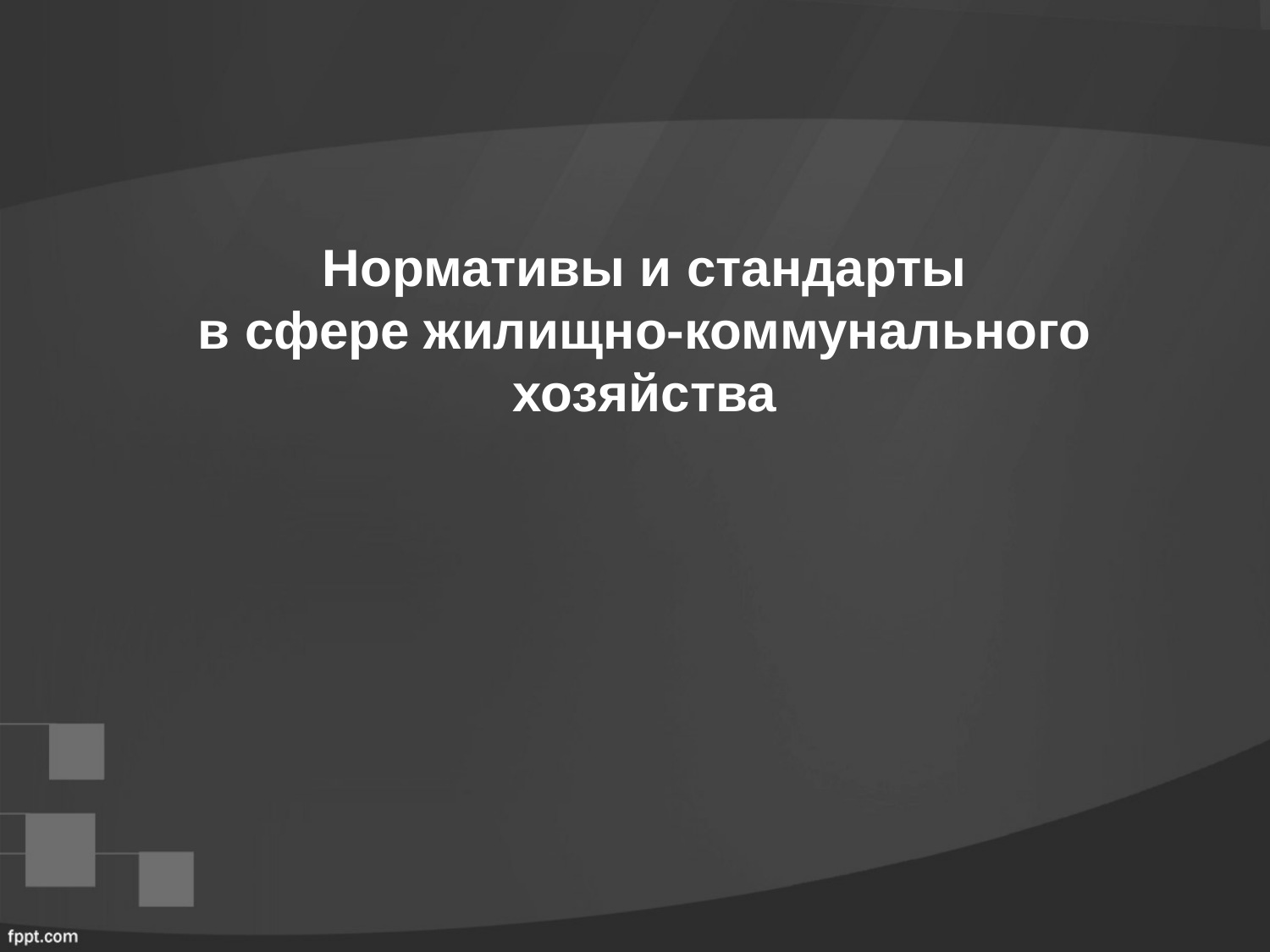

# Нормативы и стандарты в сфере жилищно-коммунального хозяйства